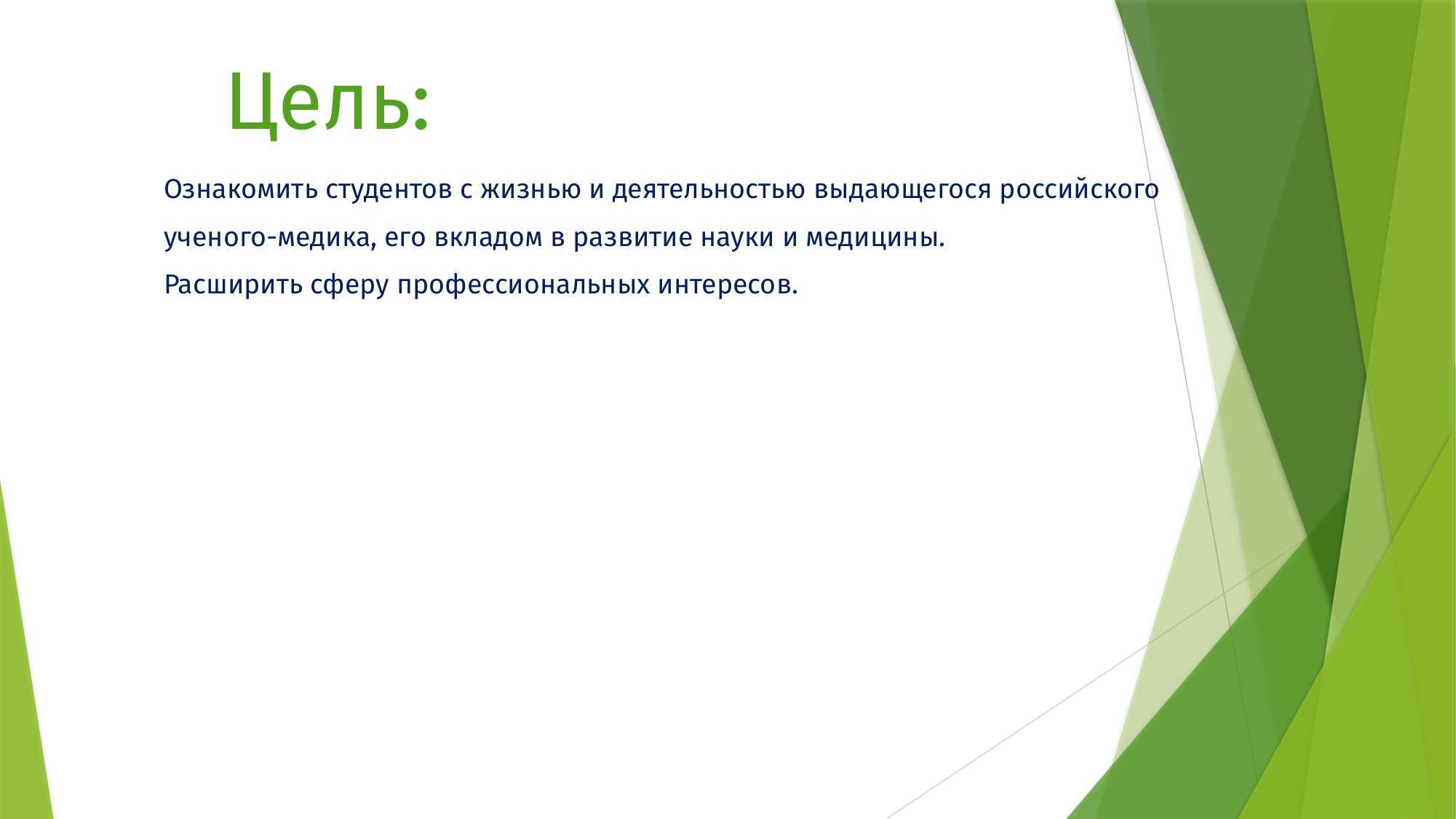

Цель:
Ознакомить студентов с жизнью и деятельностью выдающегося российского
ученого-медика, его вкладом в развитие науки и медицины.
Расширить сферу профессиональных интересов.